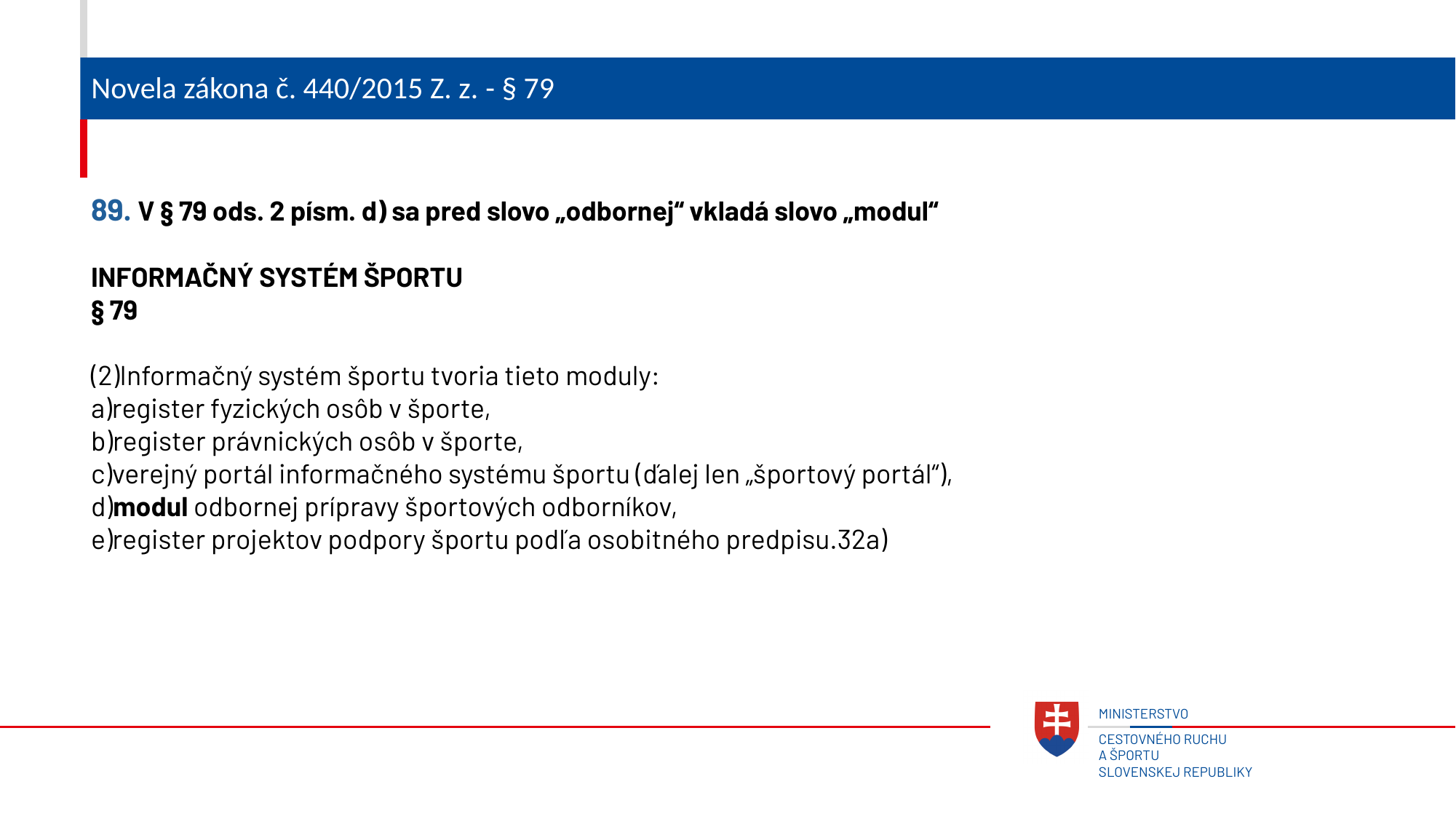

# Novela zákona č. 440/2015 Z. z. - § 79

89. V § 79 ods. 2 písm. d) sa pred slovo „odbornej“ vkladá slovo „modul“

INFORMAČNÝ SYSTÉM ŠPORTU
§ 79

(2)Informačný systém športu tvoria tieto moduly:
a)register fyzických osôb v športe,
b)register právnických osôb v športe,
c)verejný portál informačného systému športu (ďalej len „športový portál“),
d)modul odbornej prípravy športových odborníkov,
e)register projektov podpory športu podľa osobitného predpisu.32a)